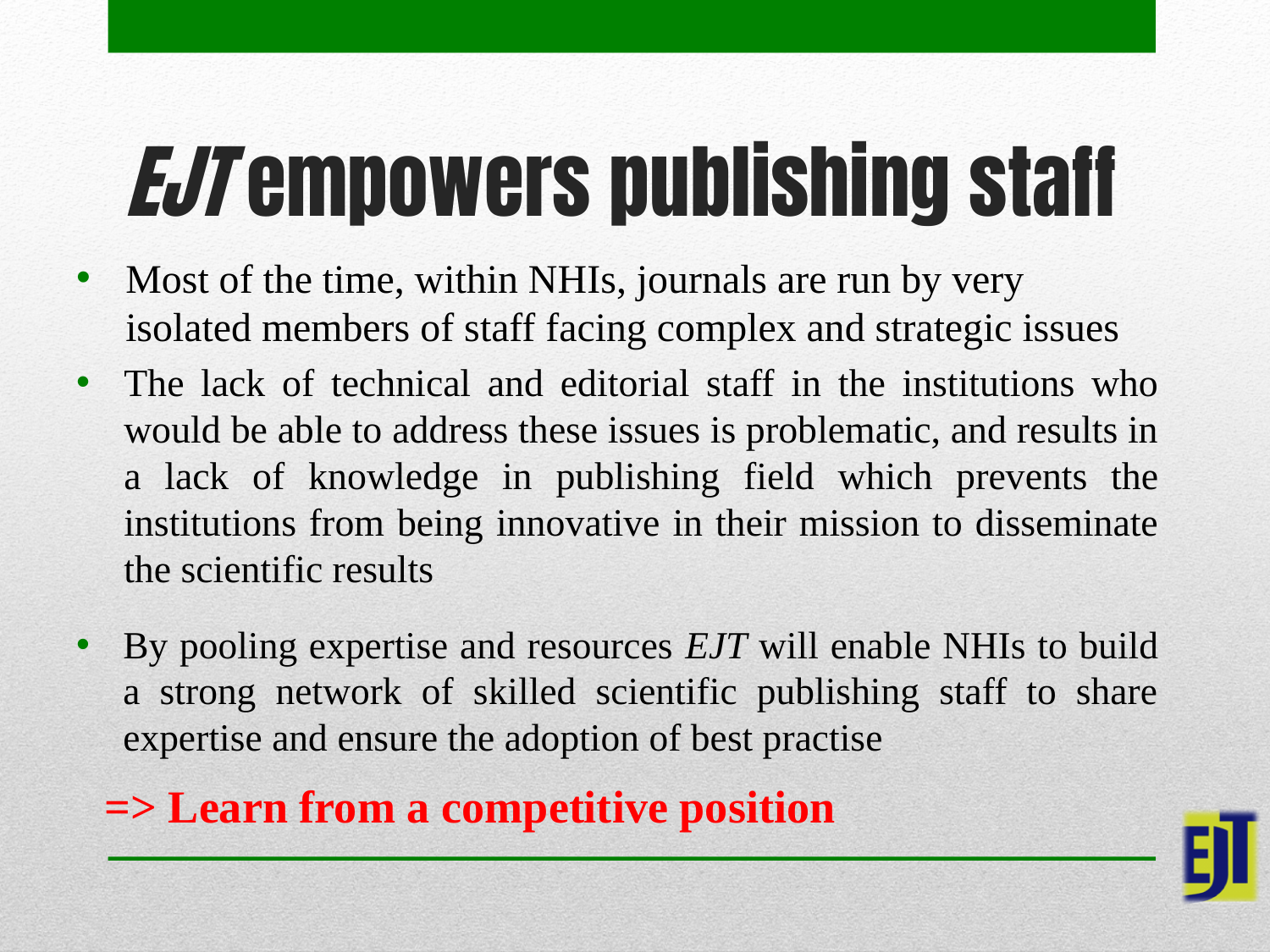

# EJT empowers publishing staff
Most of the time, within NHIs, journals are run by very isolated members of staff facing complex and strategic issues
The lack of technical and editorial staff in the institutions who would be able to address these issues is problematic, and results in a lack of knowledge in publishing field which prevents the institutions from being innovative in their mission to disseminate the scientific results
By pooling expertise and resources EJT will enable NHIs to build a strong network of skilled scientific publishing staff to share expertise and ensure the adoption of best practise
=> Learn from a competitive position